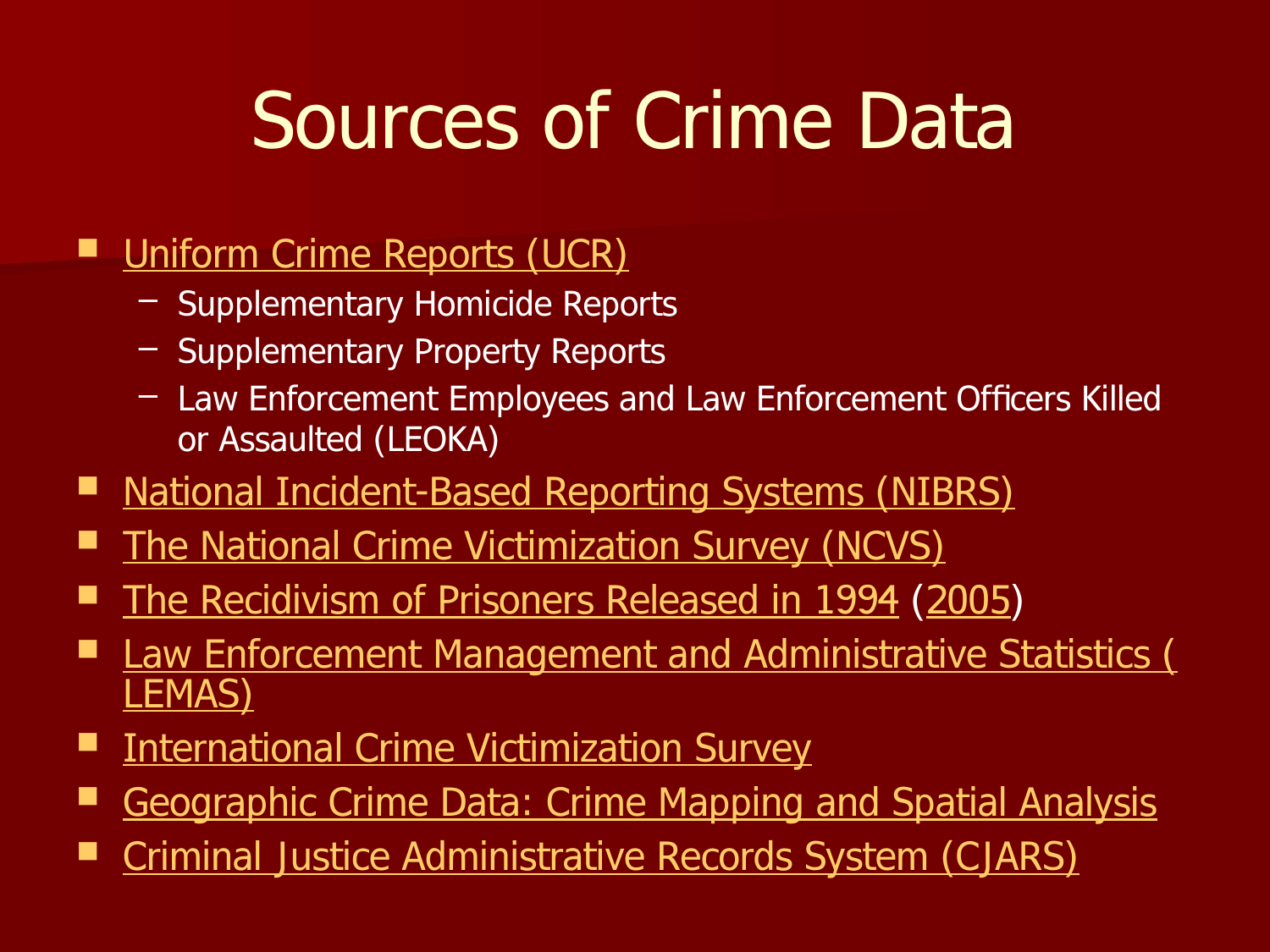

# Sources of Crime Data
Uniform Crime Reports (UCR)
Supplementary Homicide Reports
Supplementary Property Reports
Law Enforcement Employees and Law Enforcement Officers Killed or Assaulted (LEOKA)
National Incident-Based Reporting Systems (NIBRS)
The National Crime Victimization Survey (NCVS)
The Recidivism of Prisoners Released in 1994 (2005)
Law Enforcement Management and Administrative Statistics (LEMAS)
International Crime Victimization Survey
Geographic Crime Data: Crime Mapping and Spatial Analysis
Criminal Justice Administrative Records System (CJARS)